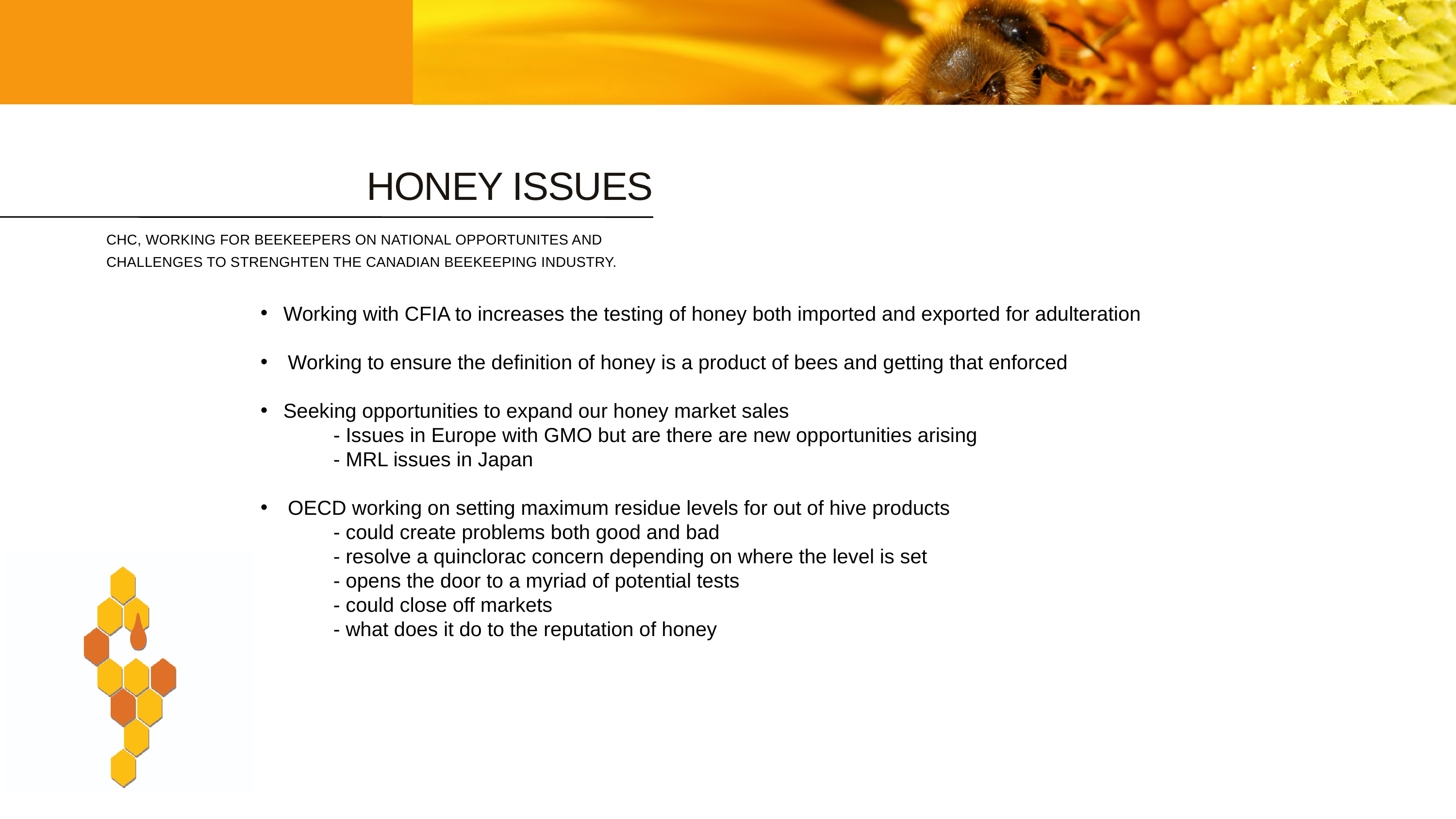

HONEY ISSUES

CHC, WORKING FOR BEEKEEPERS ON NATIONAL OPPORTUNITES AND CHALLENGES TO STRENGHTEN THE CANADIAN BEEKEEPING INDUSTRY.

Working with CFIA to increases the testing of honey both imported and exported for adulteration

Working to ensure the definition of honey is a product of bees and getting that enforced

Seeking opportunities to expand our honey market sales
	- Issues in Europe with GMO but are there are new opportunities arising
	- MRL issues in Japan

OECD working on setting maximum residue levels for out of hive products
	- could create problems both good and bad
	- resolve a quinclorac concern depending on where the level is set
	- opens the door to a myriad of potential tests
	- could close off markets
	- what does it do to the reputation of honey